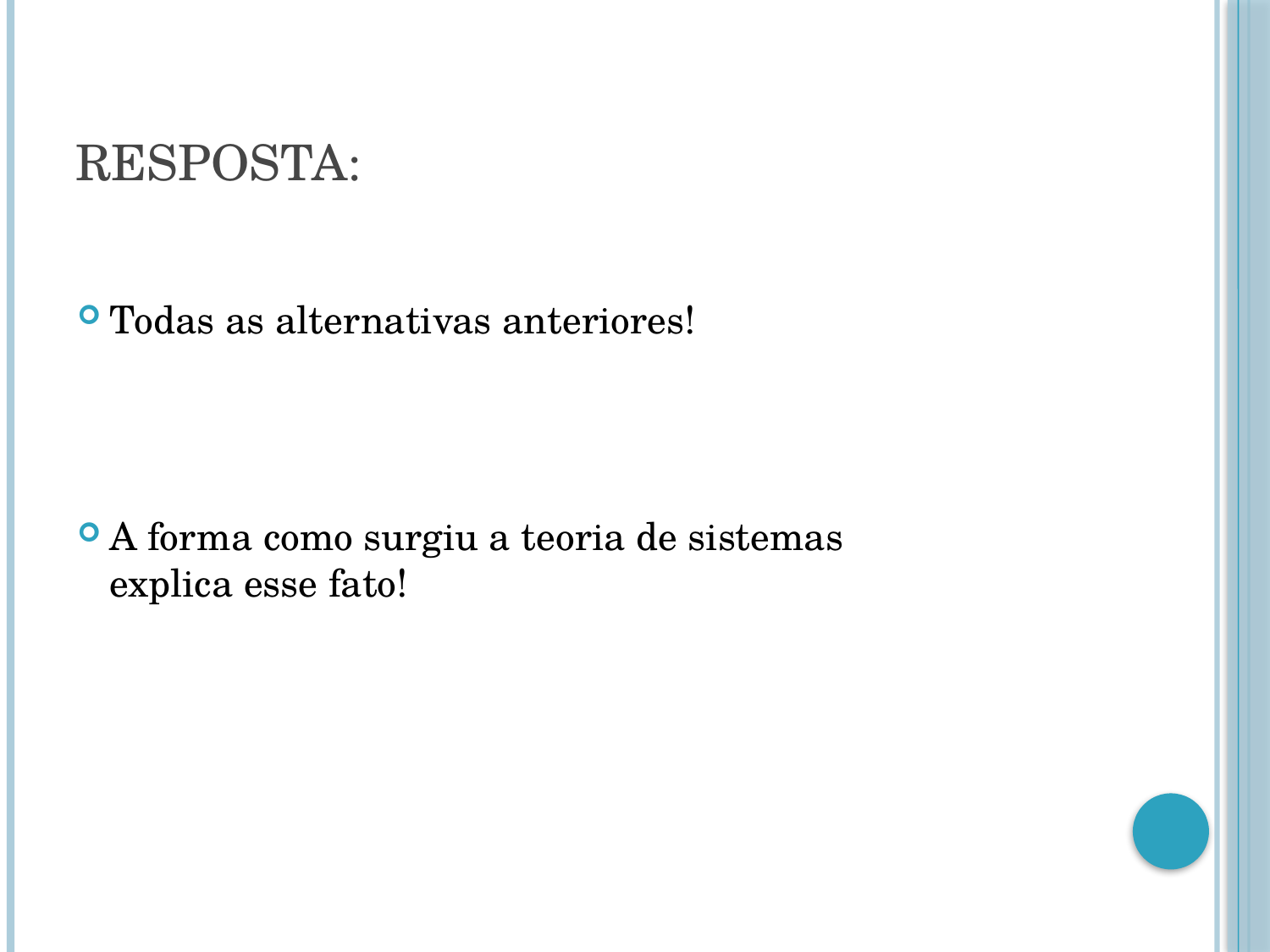

# Resposta:
Todas as alternativas anteriores!

A forma como surgiu a teoria de sistemas explica esse fato!